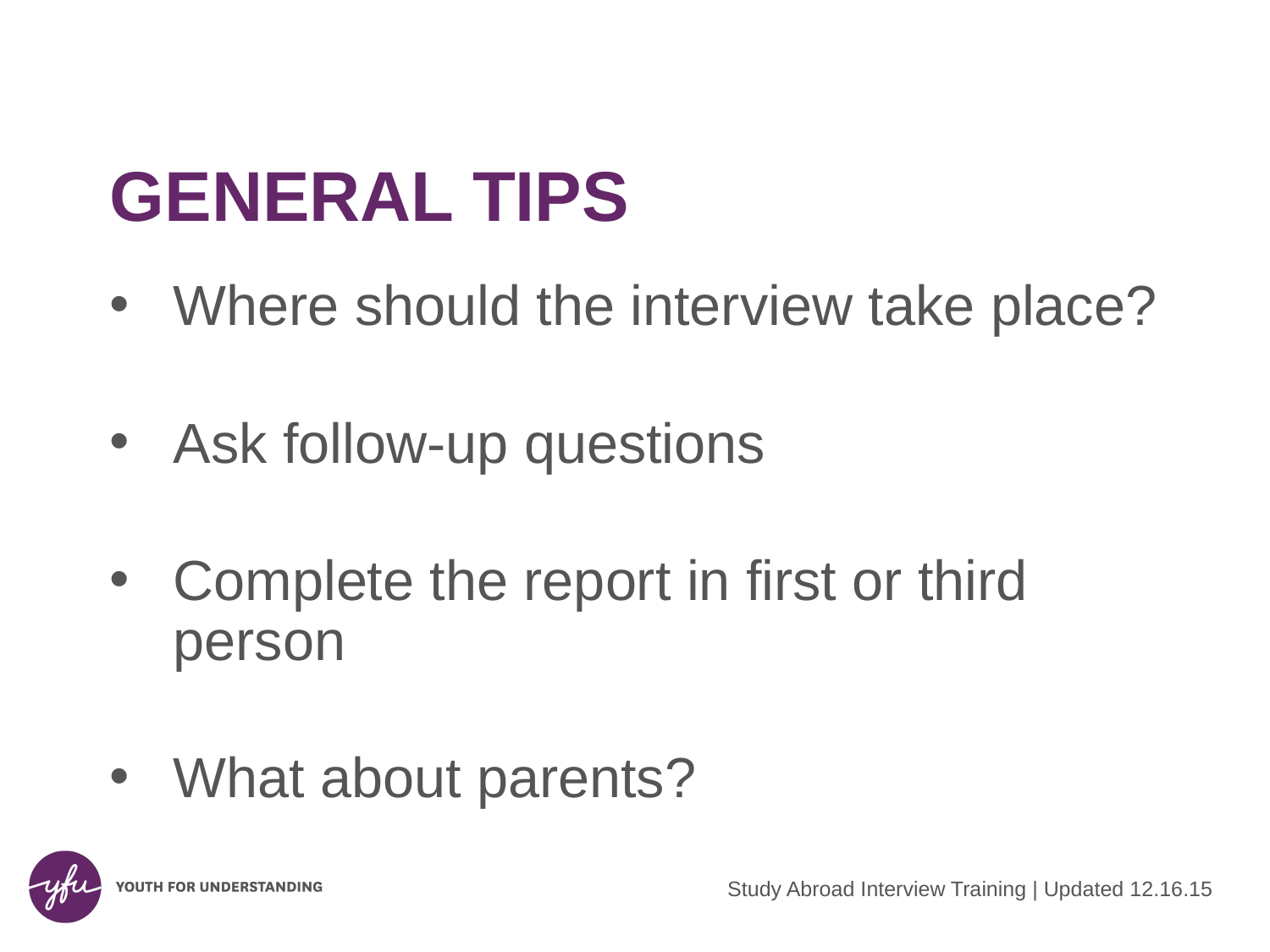

# GENERAL TIPS
Where should the interview take place?

Ask follow-up questions

Complete the report in first or third person

What about parents?
Study Abroad Interview Training | Updated 12.16.15